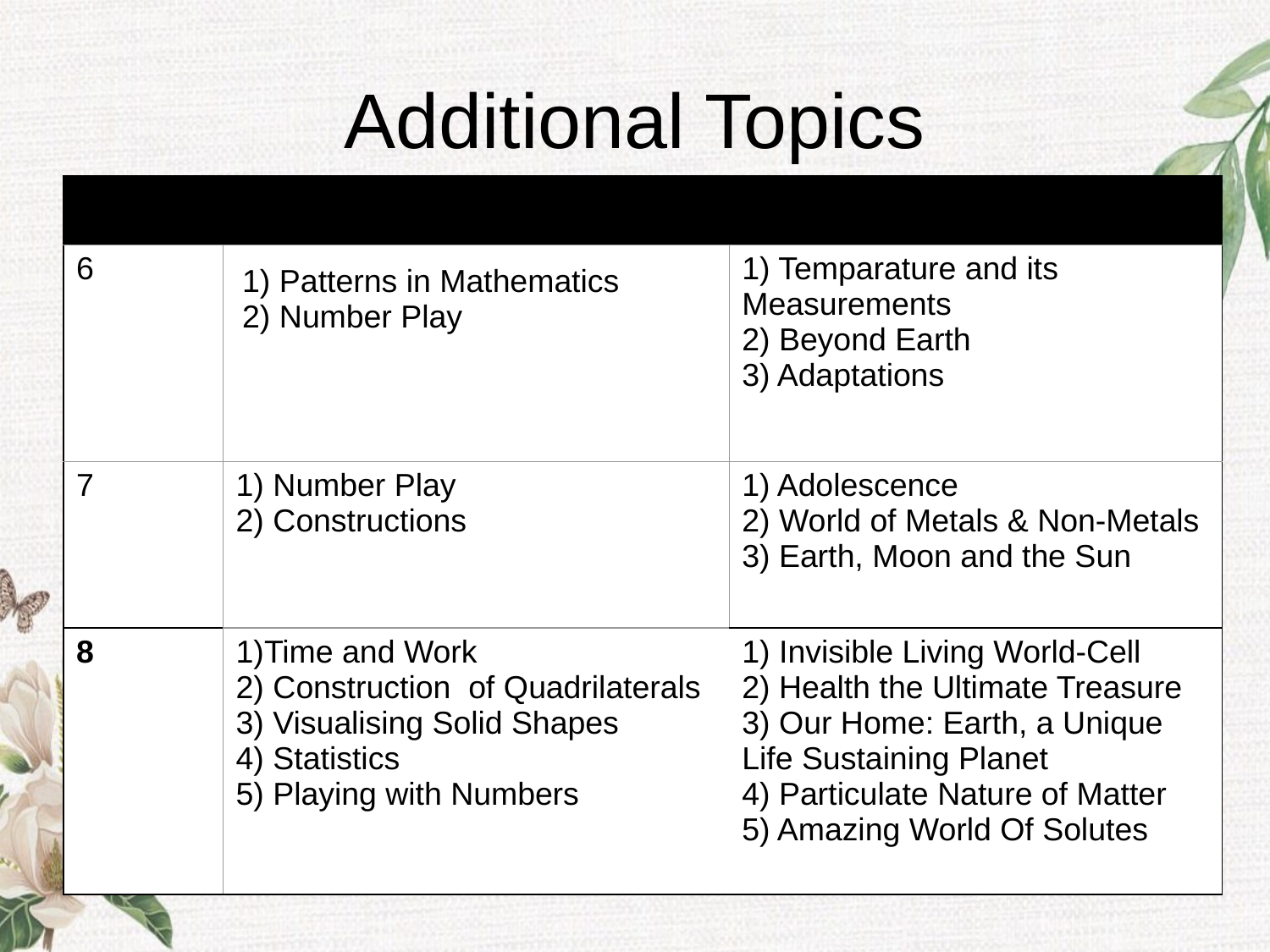

# Additional Topics
| Class | Math | Science |
| --- | --- | --- |
| 6 | 1) Patterns in Mathematics 2) Number Play | 1) Temparature and its Measurements 2) Beyond Earth 3) Adaptations |
| 7 | 1) Number Play 2) Constructions | 1) Adolescence 2) World of Metals & Non-Metals 3) Earth, Moon and the Sun |
| 8 | 1)Time and Work 2) Construction of Quadrilaterals 3) Visualising Solid Shapes 4) Statistics 5) Playing with Numbers | 1) Invisible Living World-Cell 2) Health the Ultimate Treasure 3) Our Home: Earth, a Unique Life Sustaining Planet 4) Particulate Nature of Matter 5) Amazing World Of Solutes |